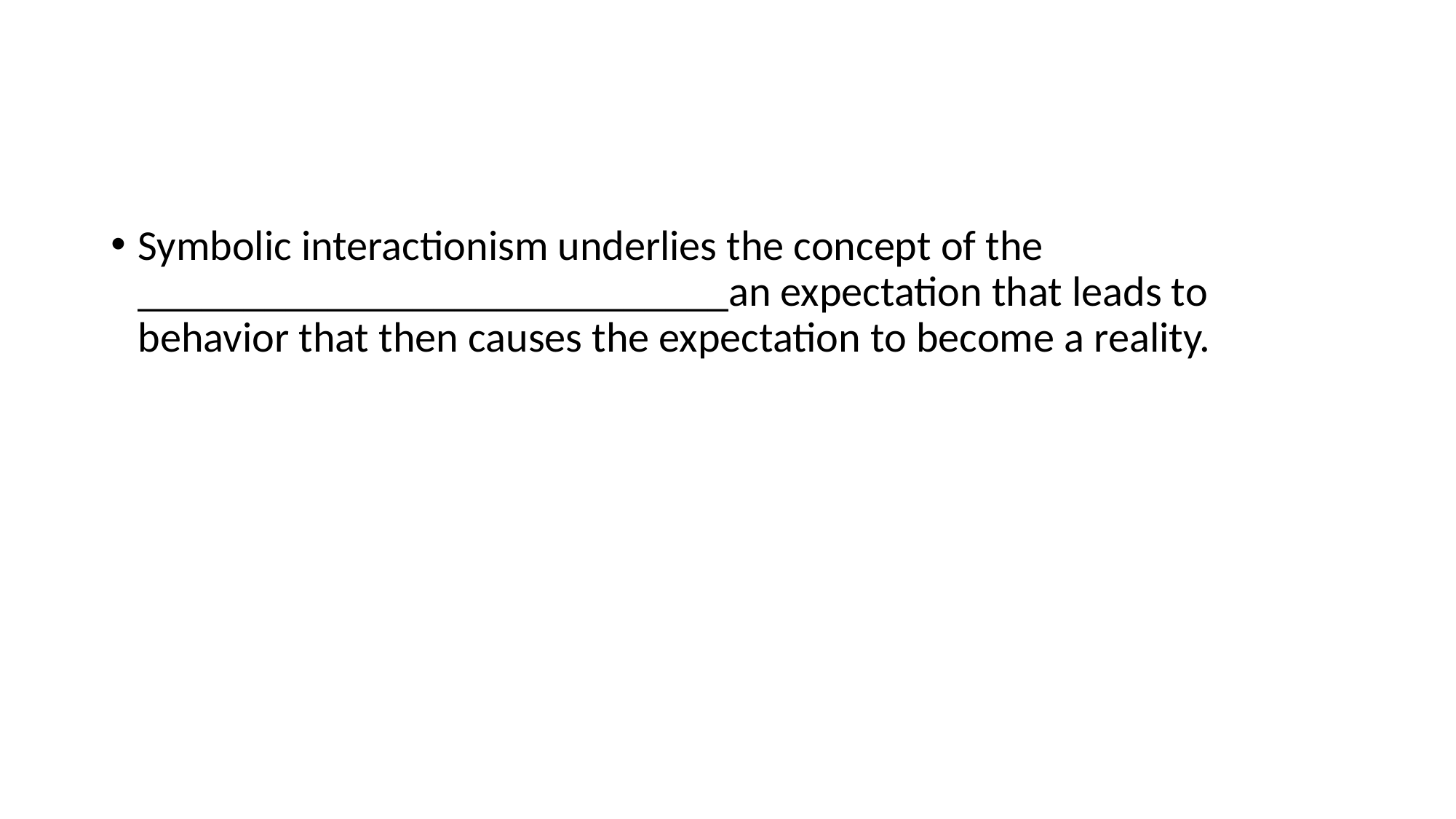

#
Symbolic interactionism underlies the concept of the ____________________________an expectation that leads to behavior that then causes the expectation to become a reality.